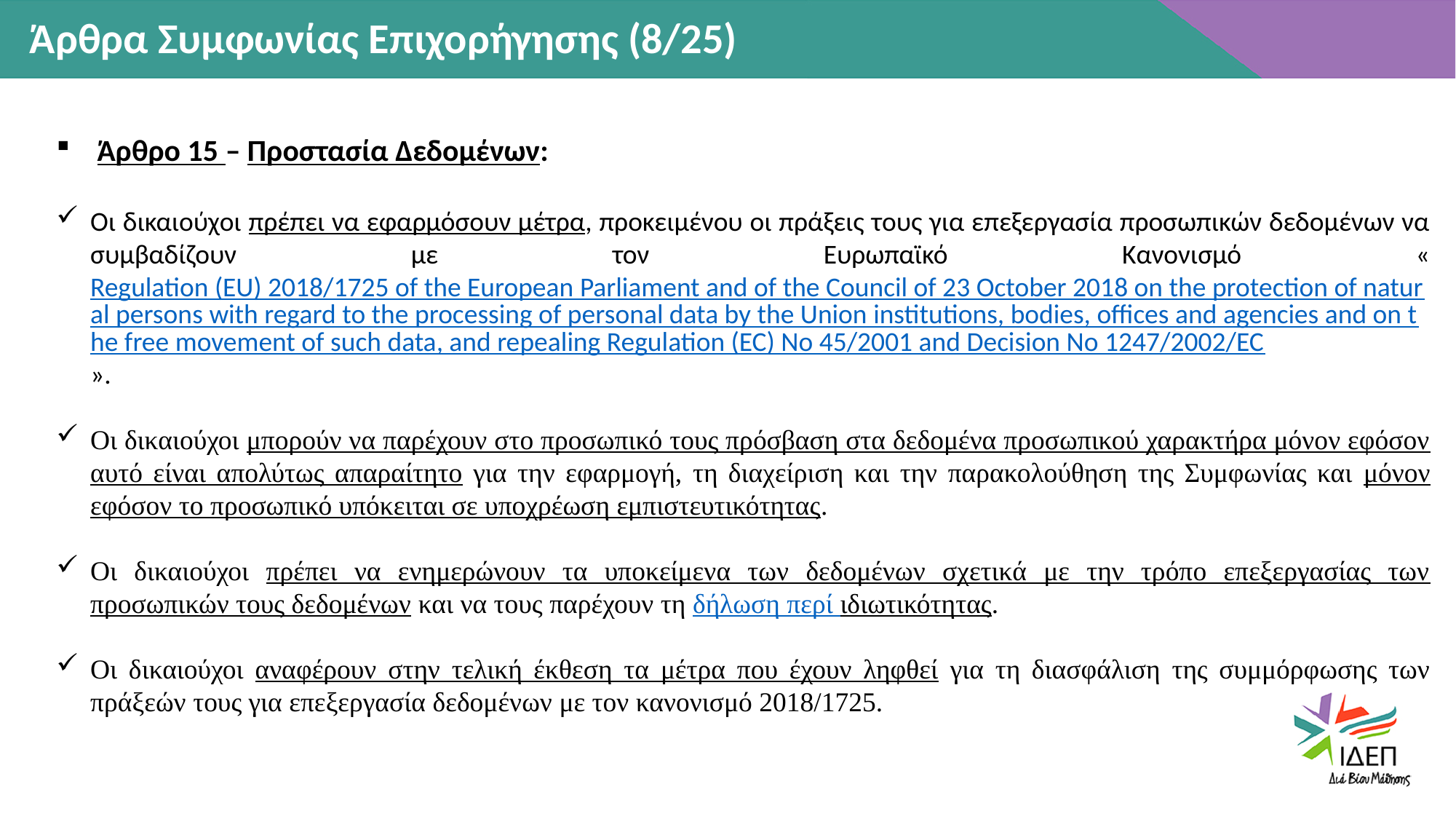

Άρθρα Συμφωνίας Επιχορήγησης (8/25)

Άρθρο 15 – Προστασία Δεδομένων:

Οι δικαιούχοι πρέπει να εφαρμόσουν μέτρα, προκειμένου οι πράξεις τους για επεξεργασία προσωπικών δεδομένων να συμβαδίζουν με τον Ευρωπαϊκό Κανονισμό «Regulation (EU) 2018/1725 of the European Parliament and of the Council of 23 October 2018 on the protection of natural persons with regard to the processing of personal data by the Union institutions, bodies, offices and agencies and on the free movement of such data, and repealing Regulation (EC) No 45/2001 and Decision No 1247/2002/EC».

Οι δικαιούχοι μπορούν να παρέχουν στο προσωπικό τους πρόσβαση στα δεδομένα προσωπικού χαρακτήρα μόνον εφόσον αυτό είναι απολύτως απαραίτητο για την εφαρμογή, τη διαχείριση και την παρακολούθηση της Συμφωνίας και μόνον εφόσον το προσωπικό υπόκειται σε υποχρέωση εμπιστευτικότητας.

Οι δικαιούχοι πρέπει να ενημερώνουν τα υποκείμενα των δεδομένων σχετικά με την τρόπο επεξεργασίας των προσωπικών τους δεδομένων και να τους παρέχουν τη δήλωση περί ιδιωτικότητας.

Οι δικαιούχοι αναφέρουν στην τελική έκθεση τα μέτρα που έχουν ληφθεί για τη διασφάλιση της συμμόρφωσης των πράξεών τους για επεξεργασία δεδομένων με τον κανονισμό 2018/1725.